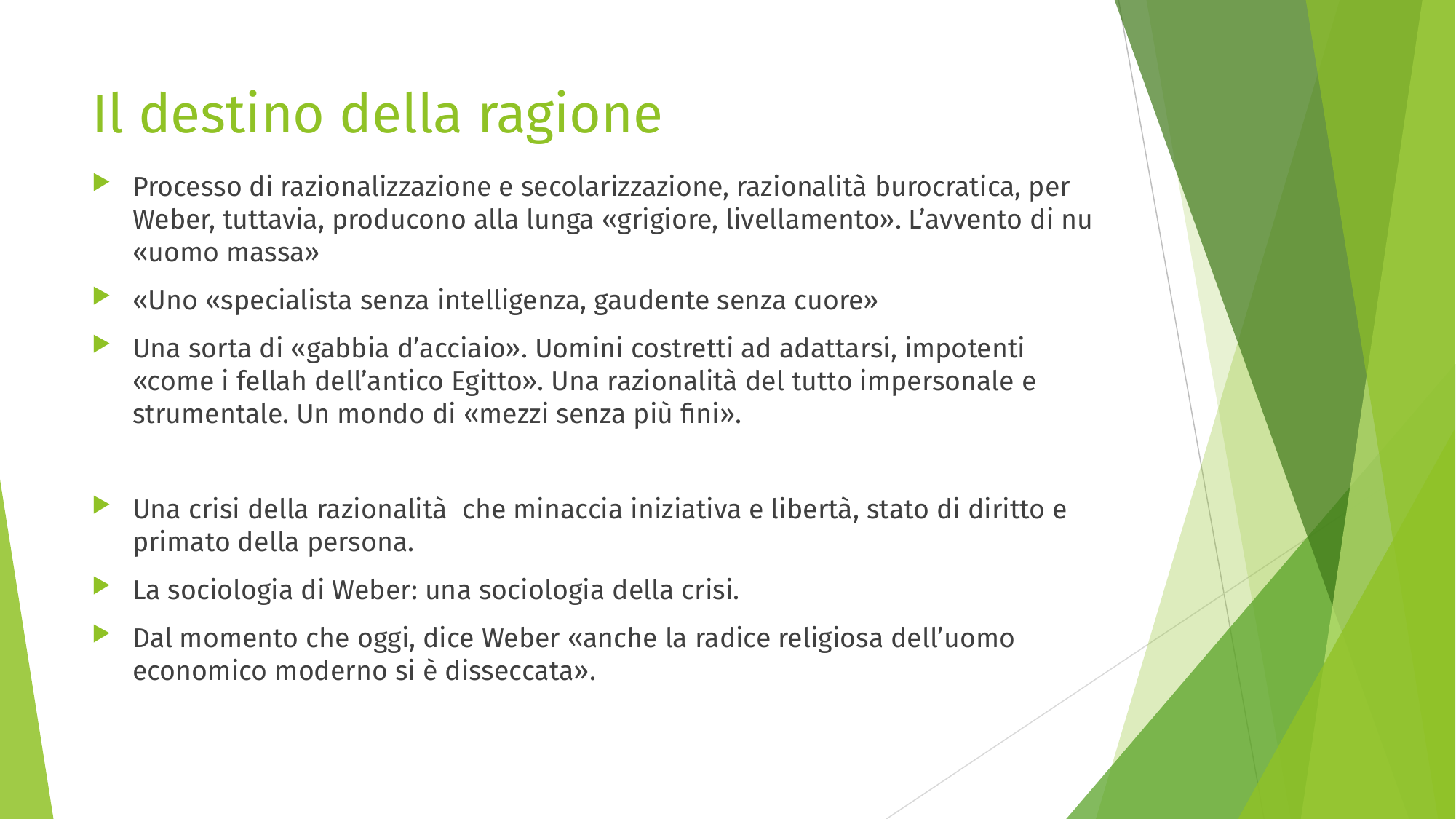

# Il destino della ragione
Processo di razionalizzazione e secolarizzazione, razionalità burocratica, per Weber, tuttavia, producono alla lunga «grigiore, livellamento». L’avvento di nu «uomo massa»
«Uno «specialista senza intelligenza, gaudente senza cuore»
Una sorta di «gabbia d’acciaio». Uomini costretti ad adattarsi, impotenti  «come i fellah dell’antico Egitto». Una razionalità del tutto impersonale e strumentale. Un mondo di «mezzi senza più fini».

Una crisi della razionalità  che minaccia iniziativa e libertà, stato di diritto e primato della persona.
La sociologia di Weber: una sociologia della crisi.
Dal momento che oggi, dice Weber «anche la radice religiosa dell’uomo economico moderno si è disseccata».